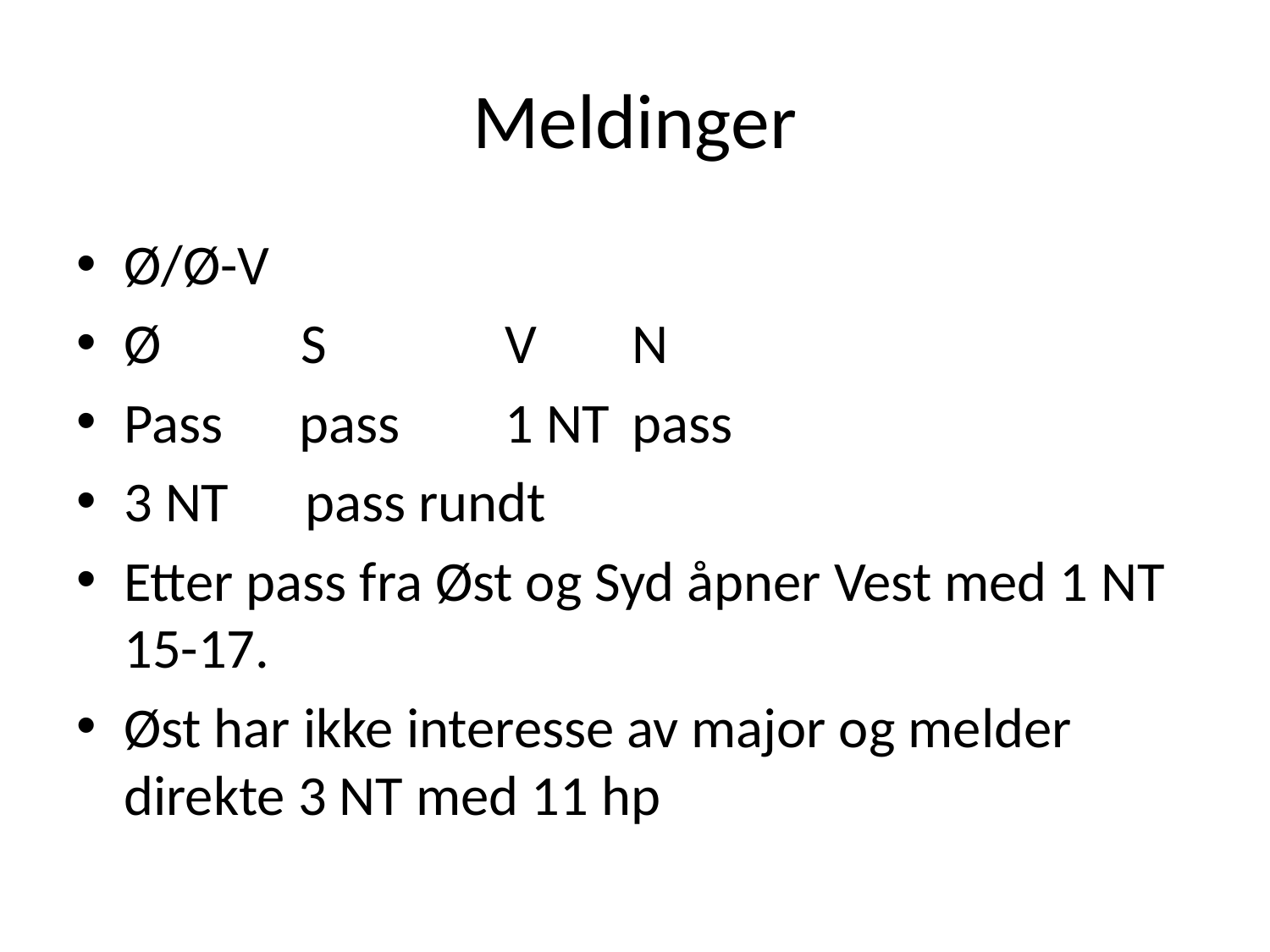

# Meldinger
Ø/Ø-V
Ø           S		V	N
Pass      pass	1 NT	pass
3 NT      pass rundt
Etter pass fra Øst og Syd åpner Vest med 1 NT 15-17.
Øst har ikke interesse av major og melder direkte 3 NT med 11 hp